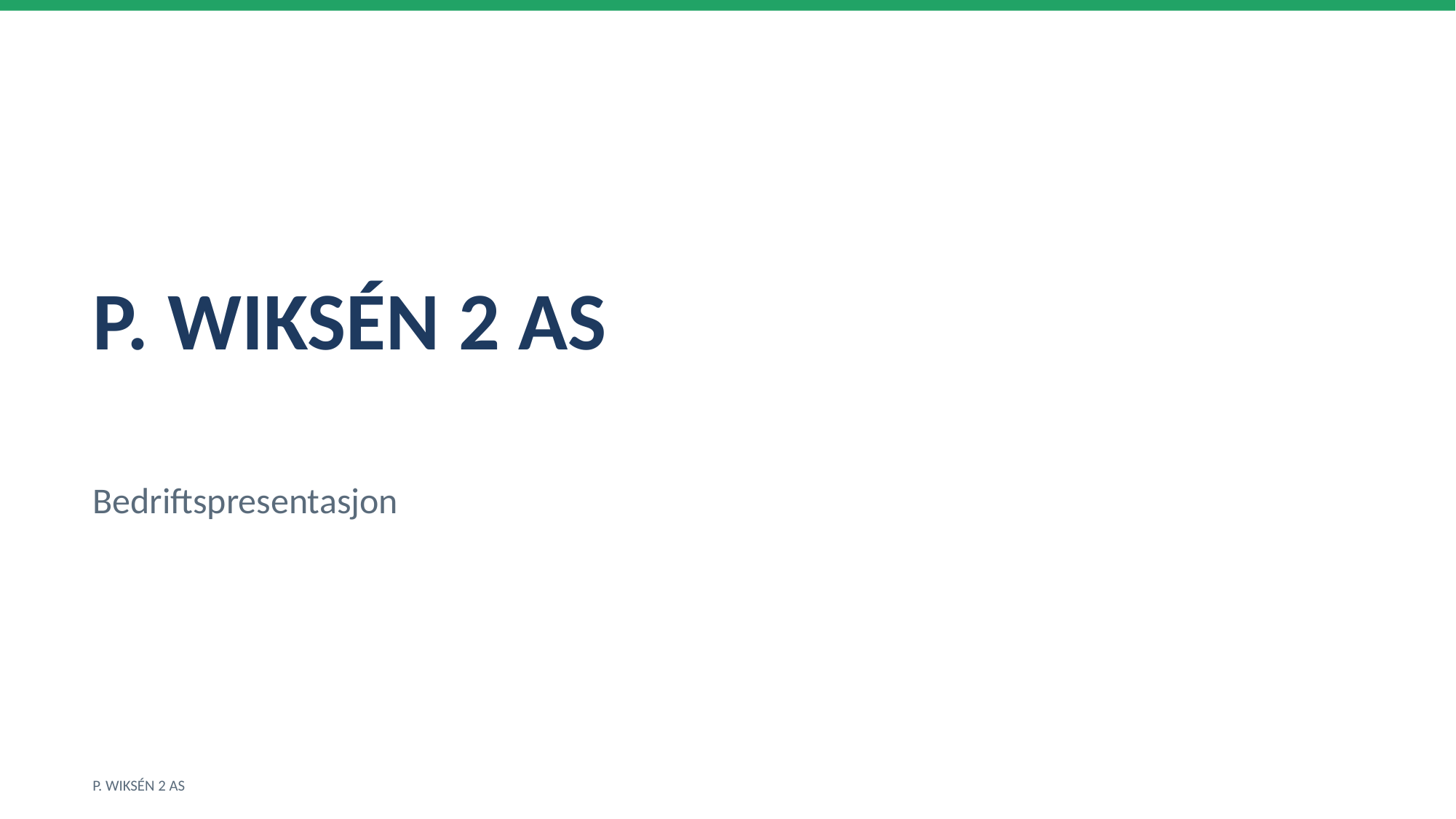

P. WIKSÉN 2 AS
Bedriftspresentasjon
P. WIKSÉN 2 AS